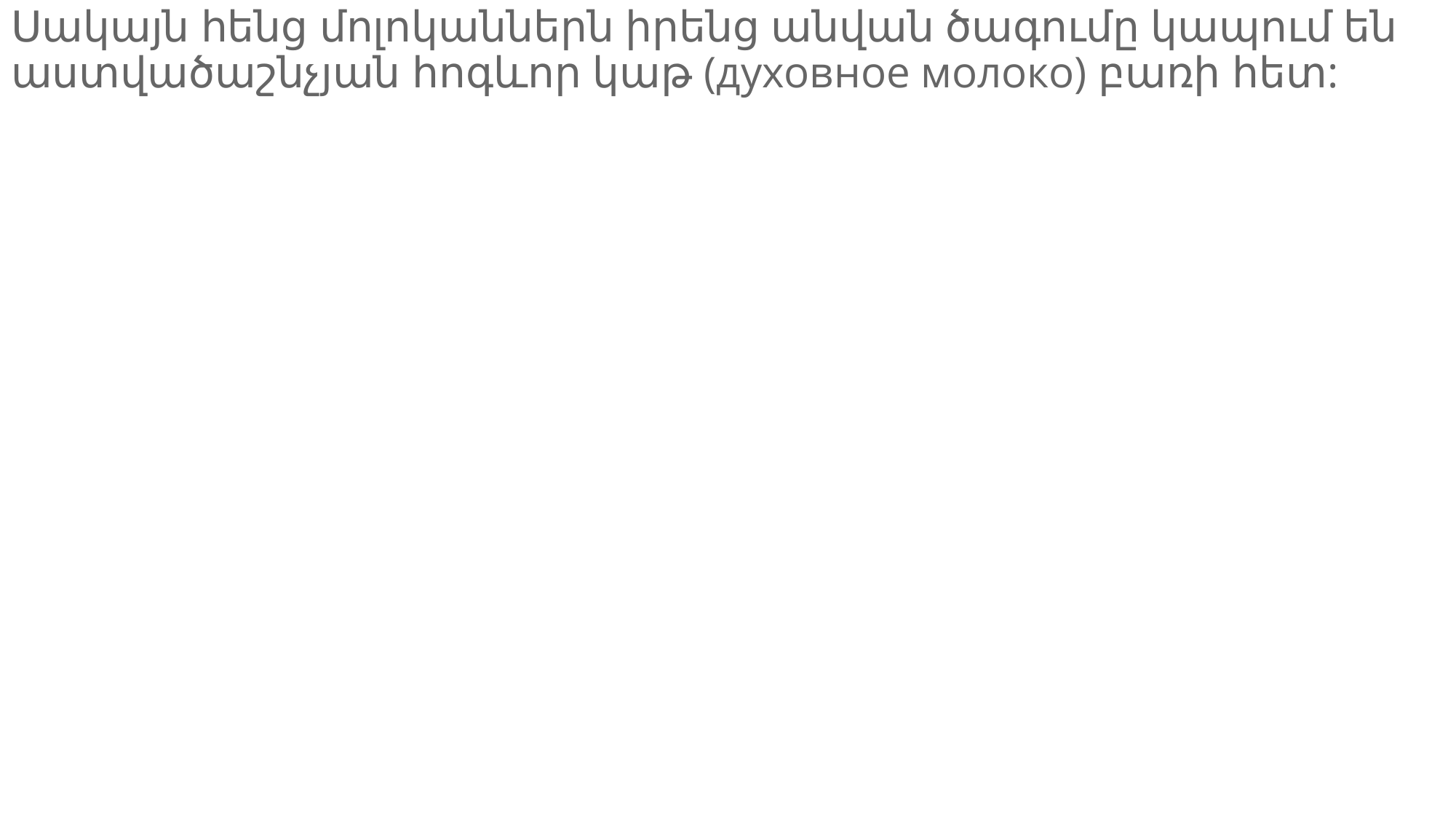

Սակայն հենց մոլոկաններն իրենց անվան ծագումը կապում են աստվածաշնչյան հոգևոր կաթ (духовное молоко) բառի հետ: